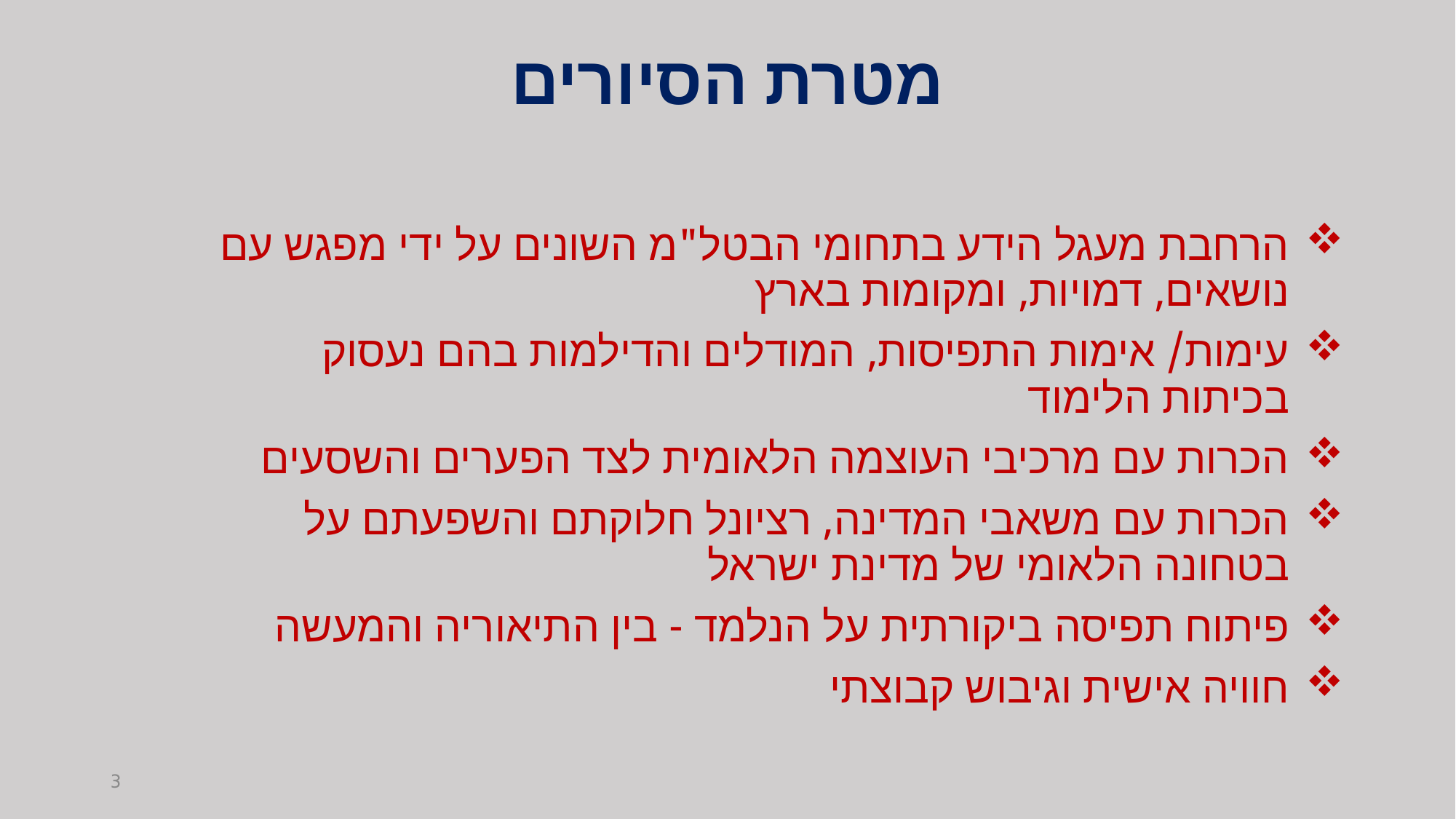

# מטרת הסיורים
הרחבת מעגל הידע בתחומי הבטל"מ השונים על ידי מפגש עם נושאים, דמויות, ומקומות בארץ
עימות/ אימות התפיסות, המודלים והדילמות בהם נעסוק
בכיתות הלימוד
הכרות עם מרכיבי העוצמה הלאומית לצד הפערים והשסעים
הכרות עם משאבי המדינה, רציונל חלוקתם והשפעתם על
בטחונה הלאומי של מדינת ישראל
פיתוח תפיסה ביקורתית על הנלמד - בין התיאוריה והמעשה
חוויה אישית וגיבוש קבוצתי

3